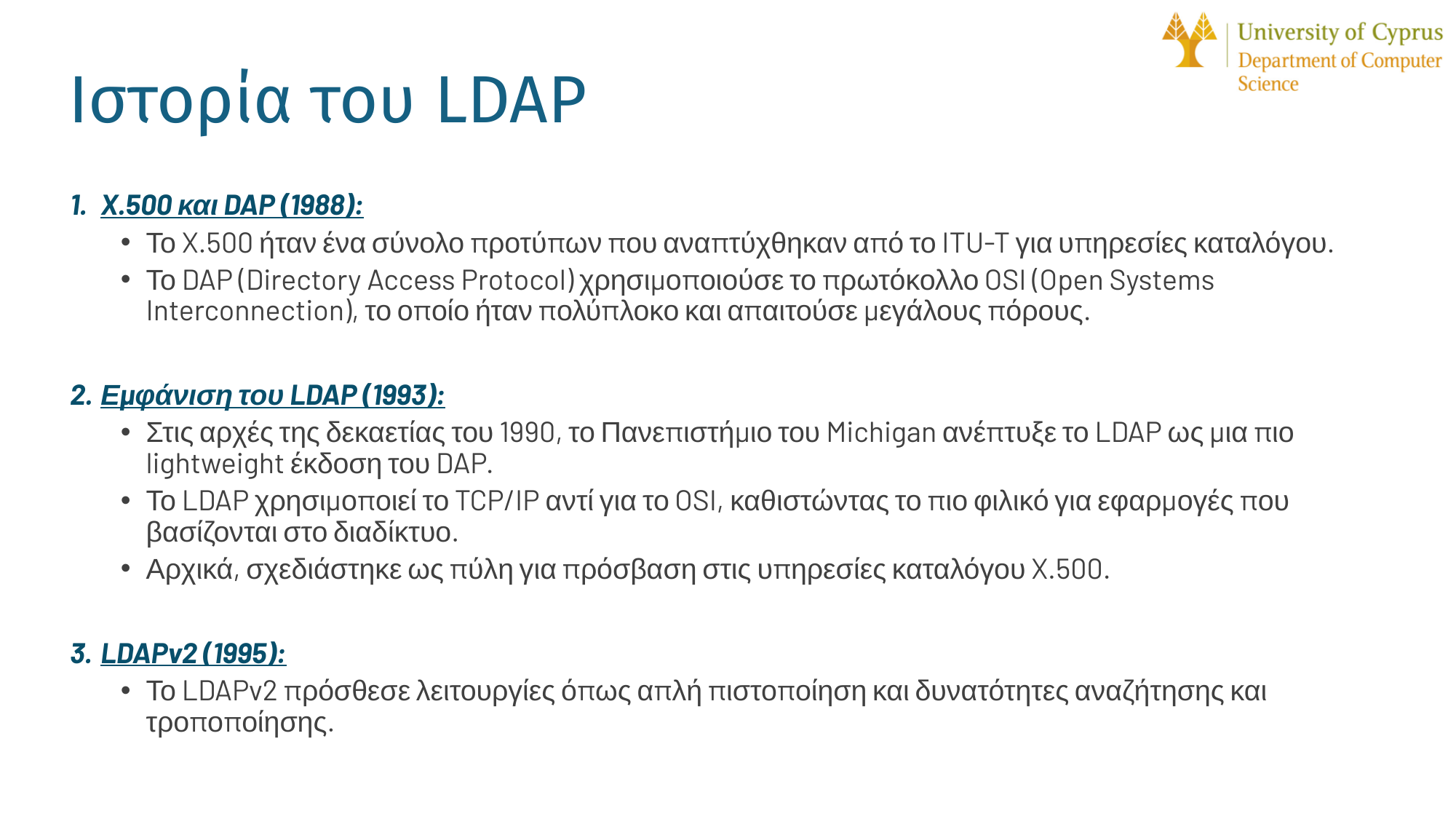

# Ιστορία του LDAP
 X.500 και DAP (1988):
Το X.500 ήταν ένα σύνολο προτύπων που αναπτύχθηκαν από το ITU-T για υπηρεσίες καταλόγου.
Το DAP (Directory Access Protocol) χρησιμοποιούσε το πρωτόκολλο OSI (Open Systems Interconnection), το οποίο ήταν πολύπλοκο και απαιτούσε μεγάλους πόρους.

 Εμφάνιση του LDAP (1993):
Στις αρχές της δεκαετίας του 1990, το Πανεπιστήμιο του Michigan ανέπτυξε το LDAP ως μια πιο lightweight έκδοση του DAP.
Το LDAP χρησιμοποιεί το TCP/IP αντί για το OSI, καθιστώντας το πιο φιλικό για εφαρμογές που βασίζονται στο διαδίκτυο.
Αρχικά, σχεδιάστηκε ως πύλη για πρόσβαση στις υπηρεσίες καταλόγου X.500.

 LDAPv2 (1995):
Το LDAPv2 πρόσθεσε λειτουργίες όπως απλή πιστοποίηση και δυνατότητες αναζήτησης και τροποποίησης.